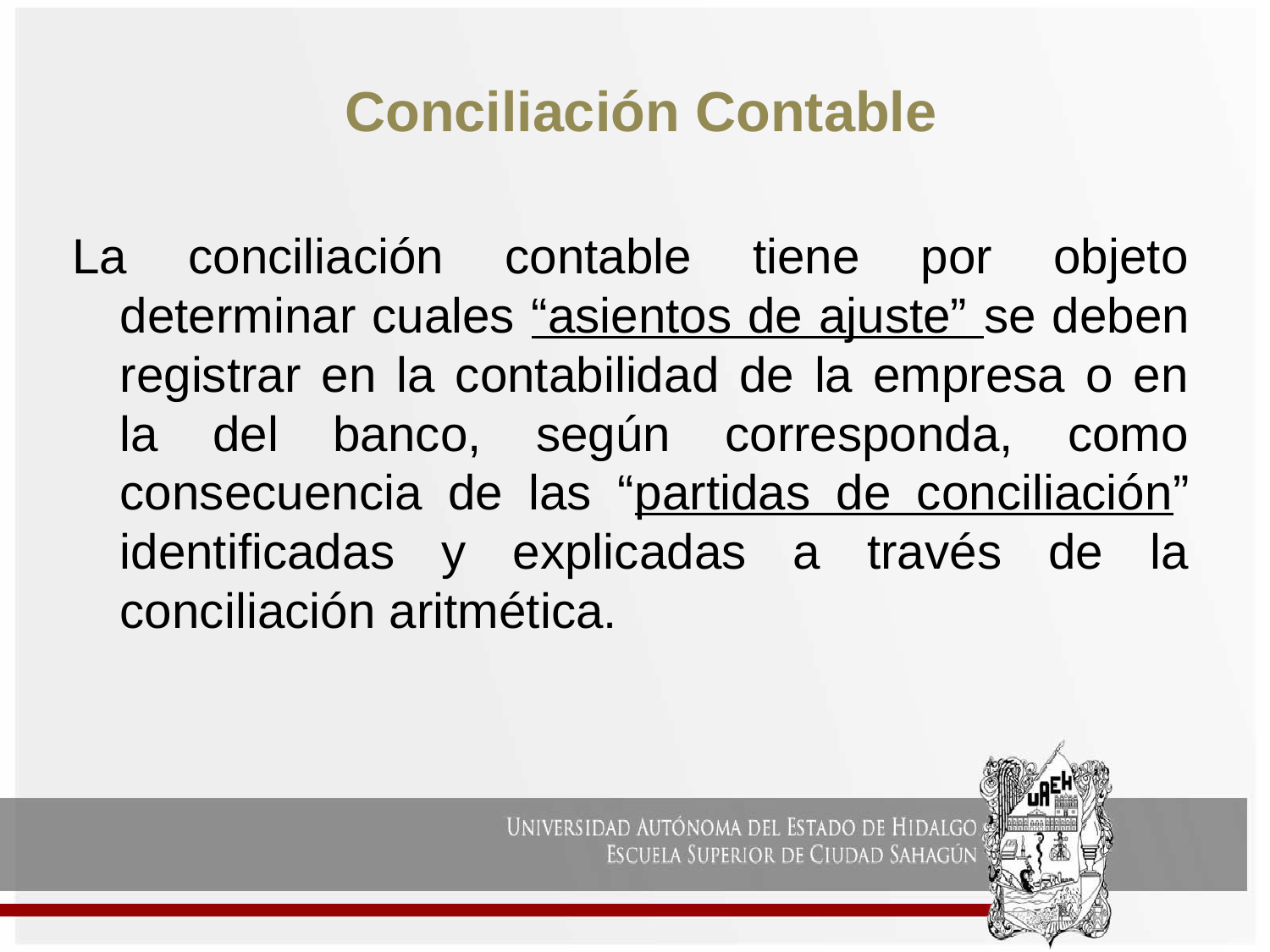

# Conciliación Contable
La conciliación contable tiene por objeto determinar cuales “asientos de ajuste” se deben registrar en la contabilidad de la empresa o en la del banco, según corresponda, como consecuencia de las “partidas de conciliación” identificadas y explicadas a través de la conciliación aritmética.